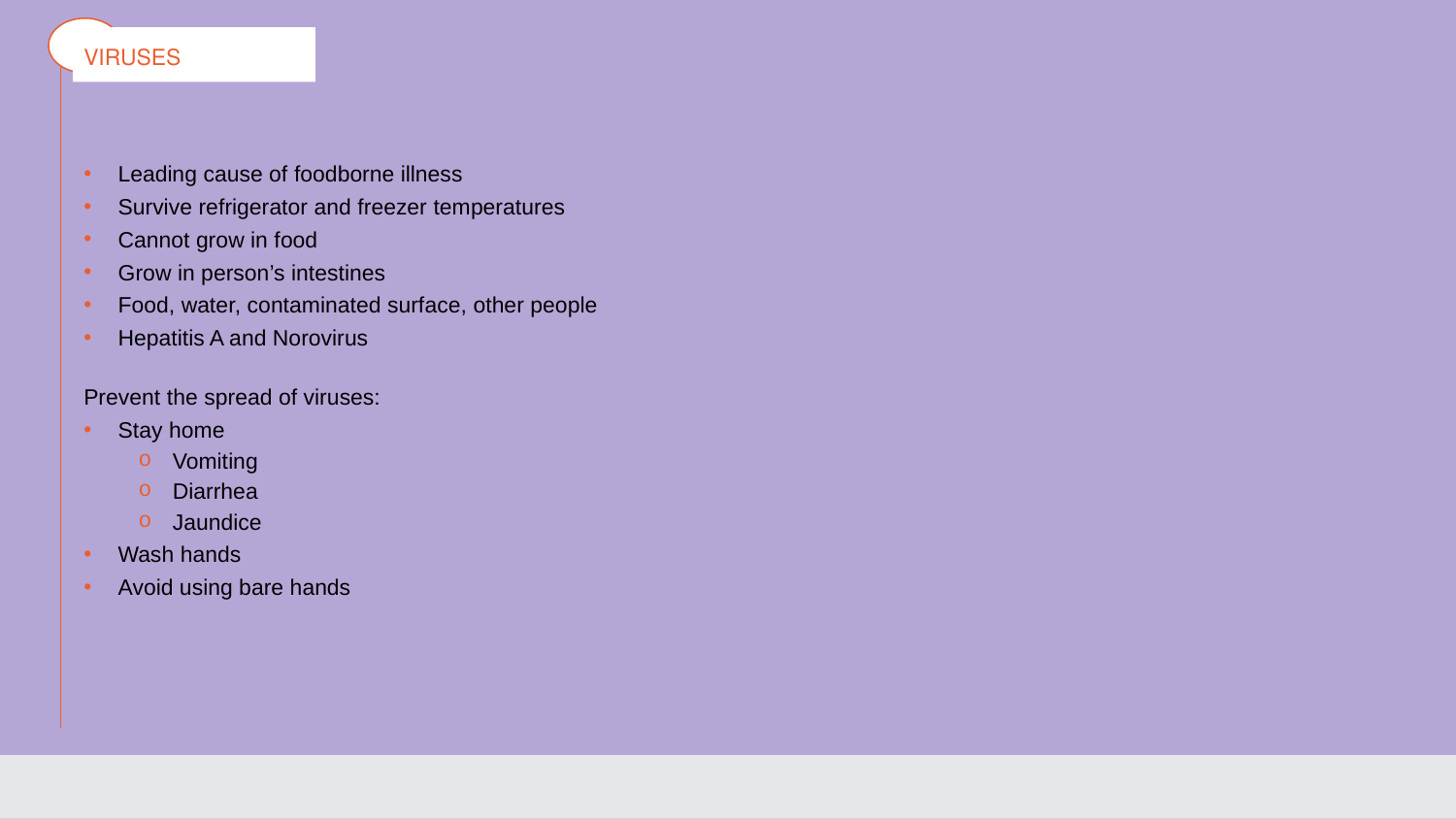

# VIRUSES
Leading cause of foodborne illness
Survive refrigerator and freezer temperatures
Cannot grow in food
Grow in person’s intestines
Food, water, contaminated surface, other people
Hepatitis A and Norovirus

Prevent the spread of viruses:
Stay home
Vomiting
Diarrhea
Jaundice
Wash hands
Avoid using bare hands